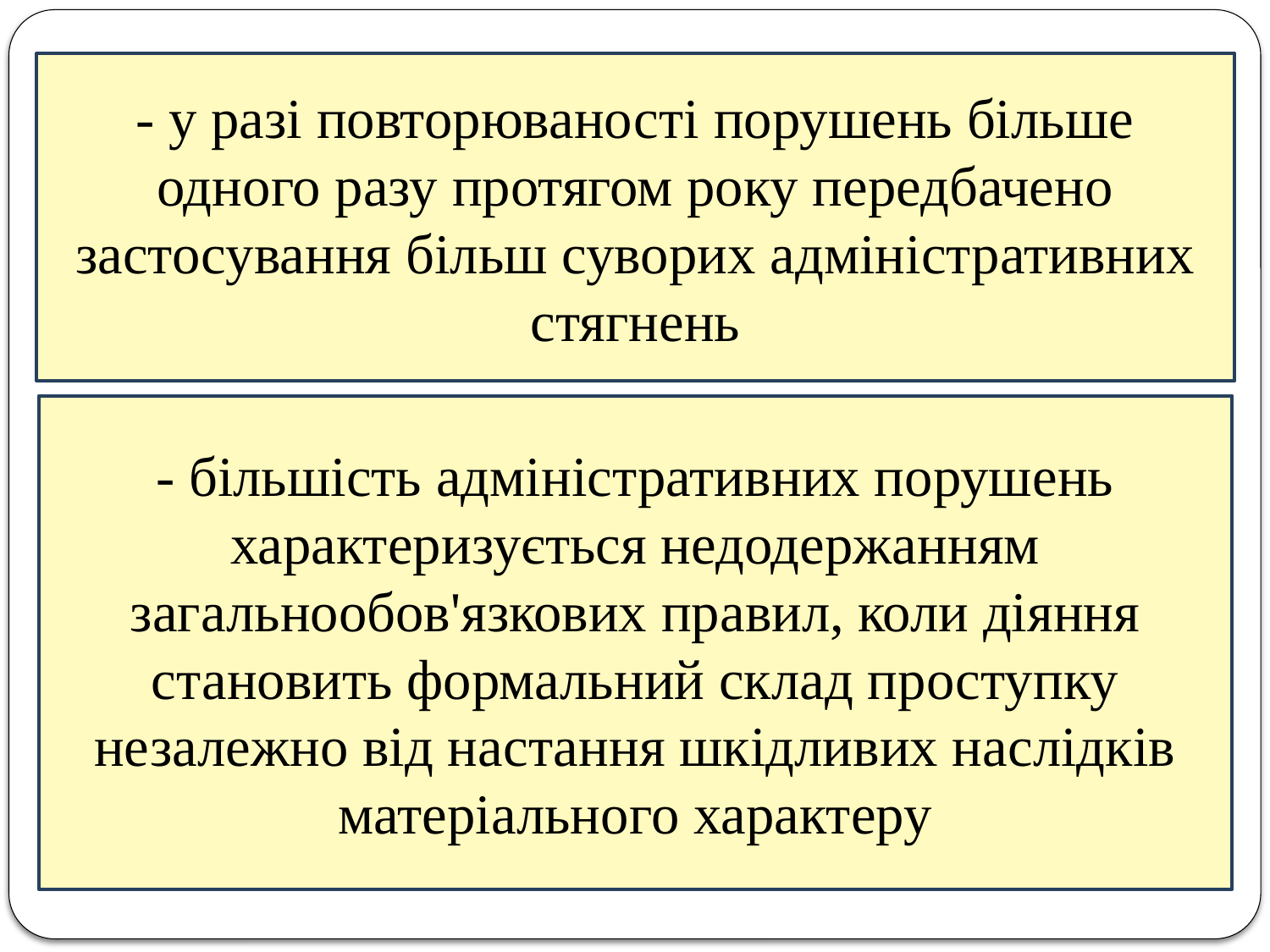

- у разі повторюваності порушень більше одного разу протягом року передбачено застосування більш суворих адміністративних стягнень
- більшість адміністративних порушень характеризується недодержанням загальнообов'язкових правил, коли діяння становить формальний склад проступку незалежно від настання шкідливих наслідків матеріального характеру